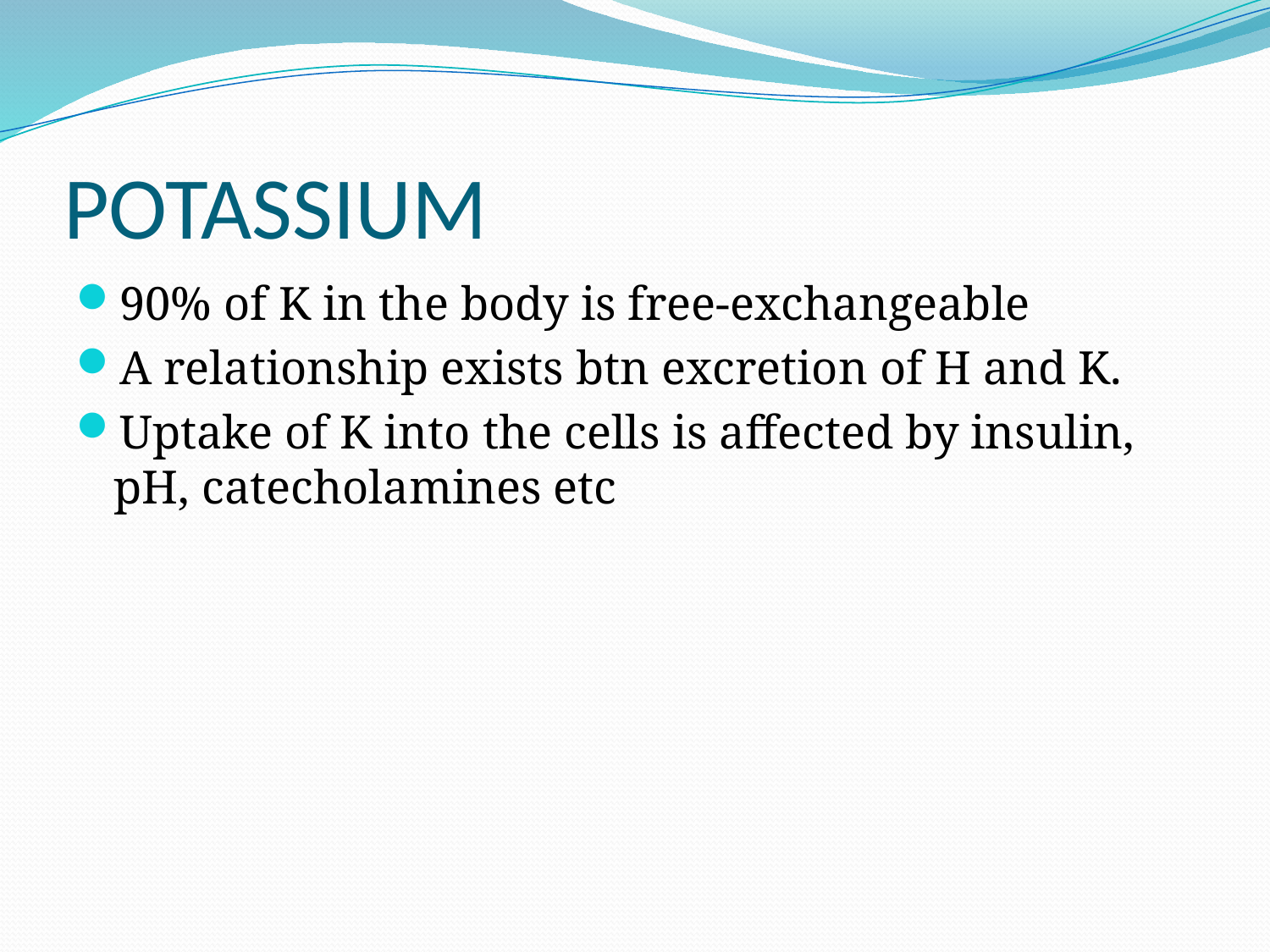

# POTASSIUM
90% of K in the body is free-exchangeable
A relationship exists btn excretion of H and K.
Uptake of K into the cells is affected by insulin, pH, catecholamines etc